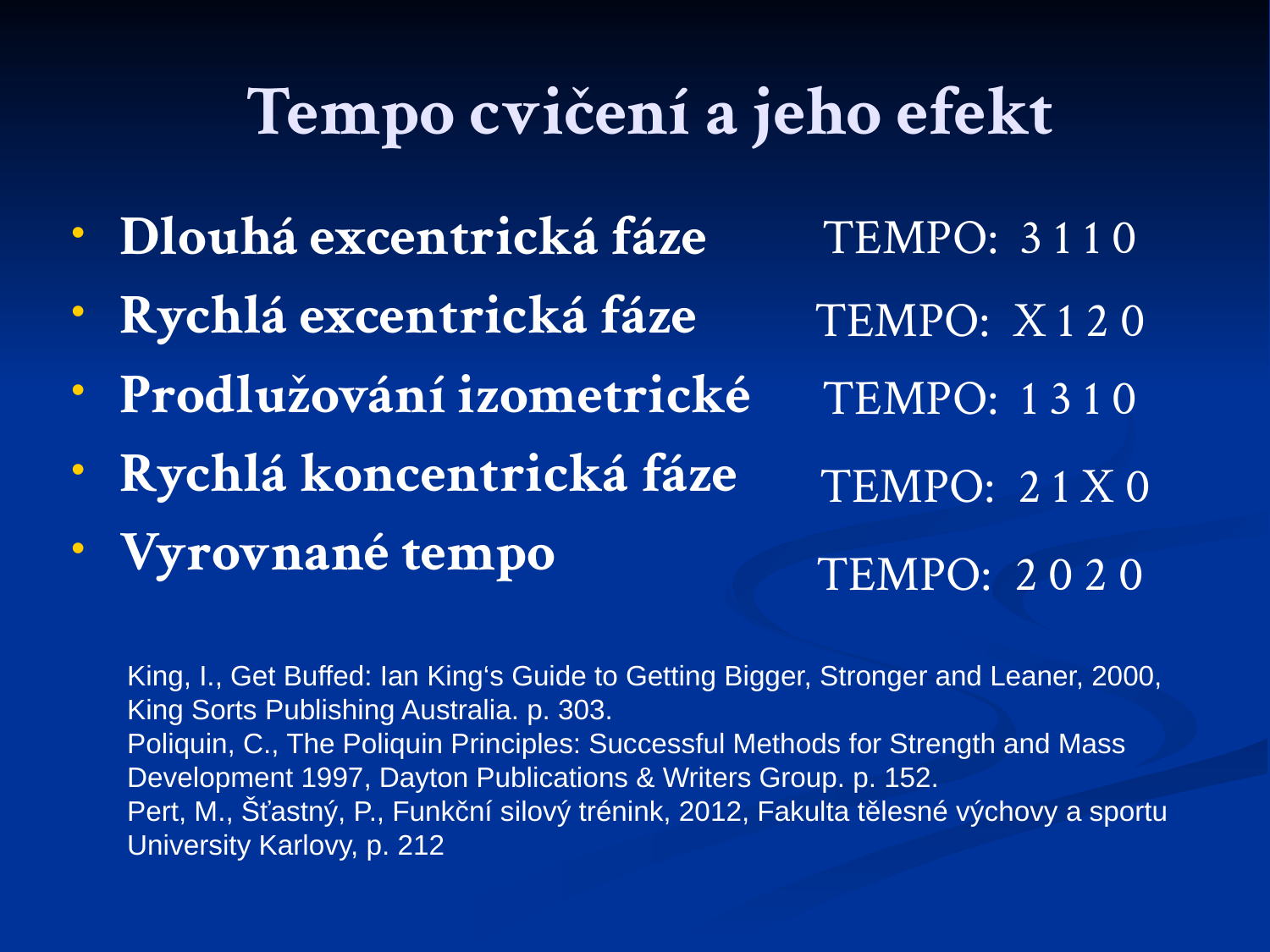

# Tempo cvičení a jeho efekt
Tempo:  3 1 1 0
Dlouhá excentrická fáze
Rychlá excentrická fáze
Prodlužování izometrické
Rychlá koncentrická fáze
Vyrovnané tempo
Tempo:  X 1 2 0
Tempo:  1 3 1 0
Tempo:  2 1 X 0
Tempo:  2 0 2 0
King, I., Get Buffed: Ian King‘s Guide to Getting Bigger, Stronger and Leaner, 2000, King Sorts Publishing Australia. p. 303.
Poliquin, C., The Poliquin Principles: Successful Methods for Strength and Mass Development 1997, Dayton Publications & Writers Group. p. 152.
Pert, M., Šťastný, P., Funkční silový trénink, 2012, Fakulta tělesné výchovy a sportu University Karlovy, p. 212